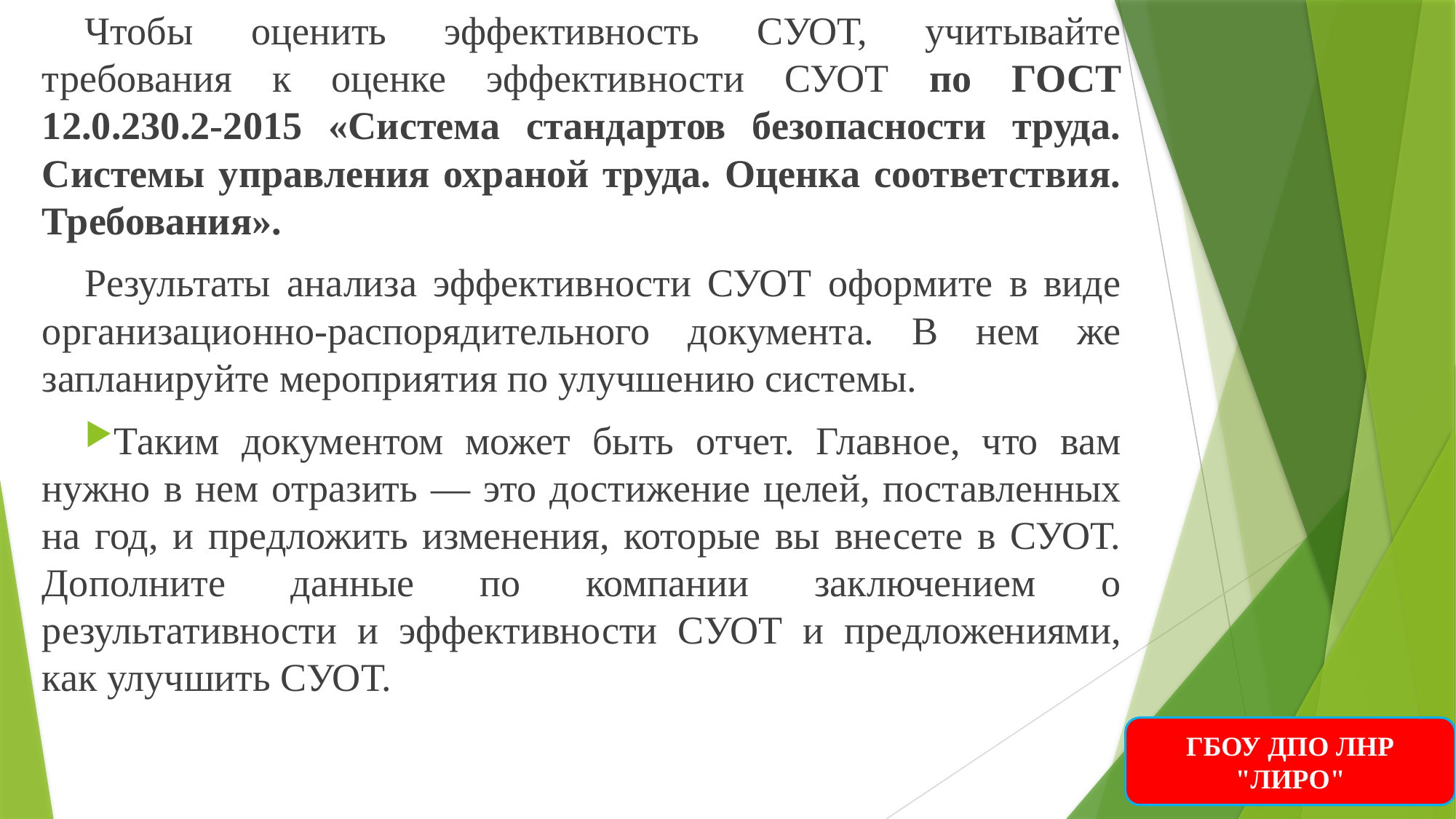

Чтобы оценить эффективность СУОТ, учитывайте требования к оценке эффективности СУОТ по ГОСТ 12.0.230.2-2015 «Система стандартов безопасности труда. Системы управления охраной труда. Оценка соответствия. Требования».
Результаты анализа эффективности СУОТ оформите в виде организационно-распорядительного документа. В нем же запланируйте мероприятия по улучшению системы.
Таким документом может быть отчет. Главное, что вам нужно в нем отразить — это достижение целей, поставленных на год, и предложить изменения, которые вы внесете в СУОТ. Дополните данные по компании заключением о результативности и эффективности СУОТ и предложениями, как улучшить СУОТ.

ГБОУ ДПО ЛНР "ЛИРО"